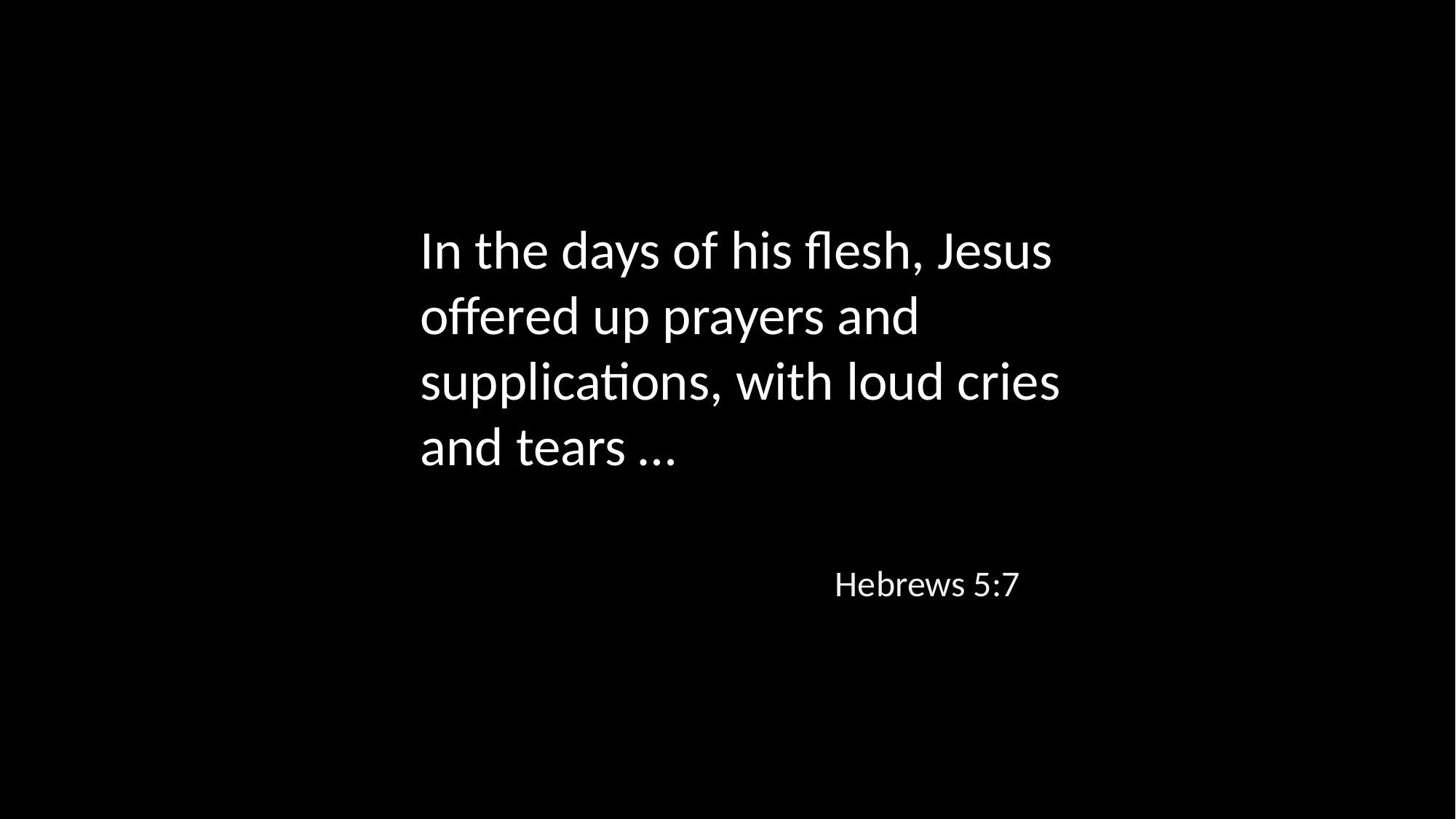

In the days of his flesh, Jesus offered up prayers and supplications, with loud cries and tears …
Hebrews 5:7